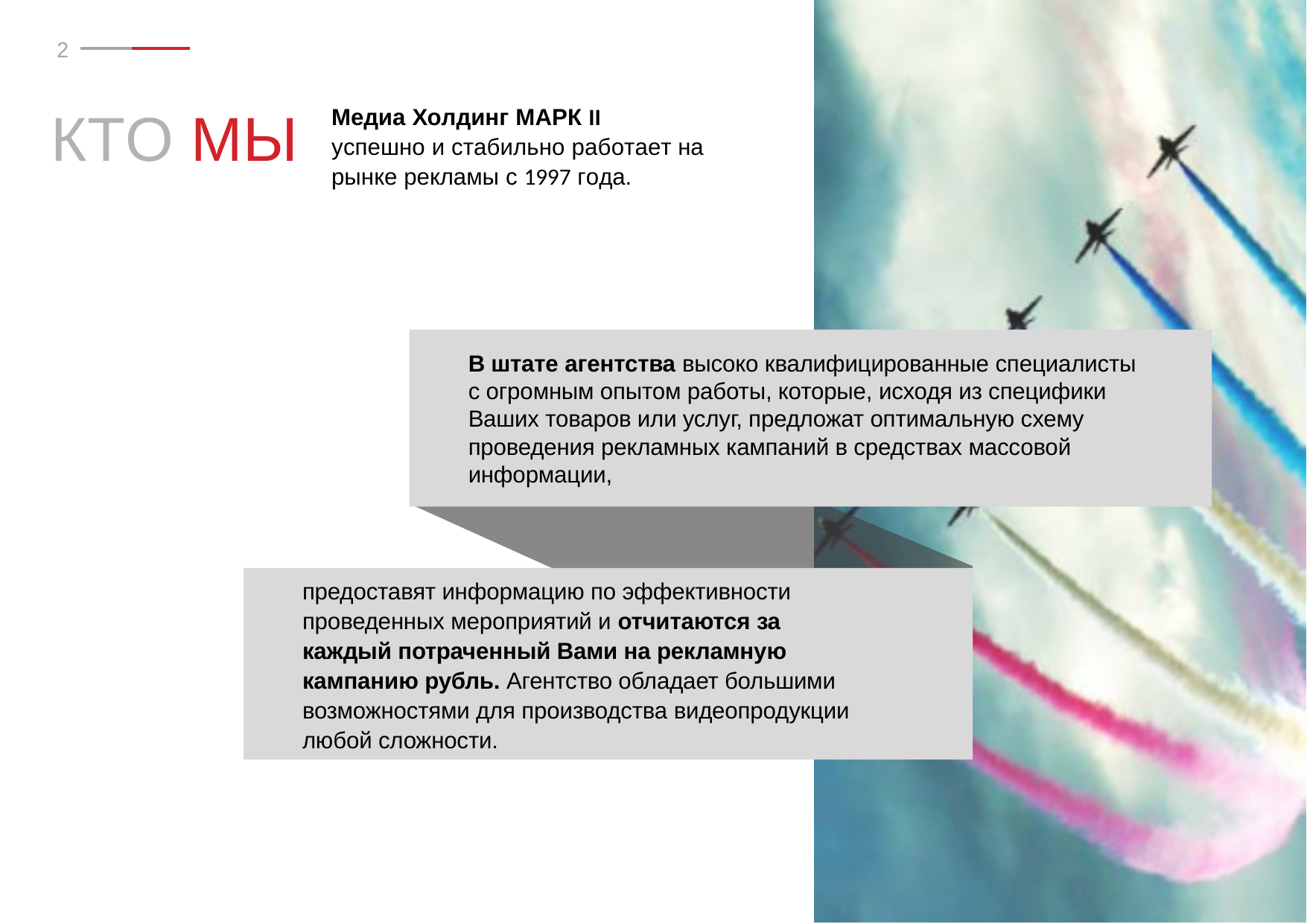

2

# КТО МЫ
Медиа Холдинг МАРК II
успешно и стабильно работает на рынке рекламы с 1997 года.
В штате агентства высоко квалифицированные специалисты
с огромным опытом работы, которые, исходя из специфики Ваших товаров или услуг, предложат оптимальную схему проведения рекламных кампаний в средствах массовой информации,

предоставят информацию по эффективности проведенных мероприятий и отчитаются за каждый потраченный Вами на рекламную кампанию рубль. Агентство обладает большими возможностями для производства видеопродукции любой сложности.